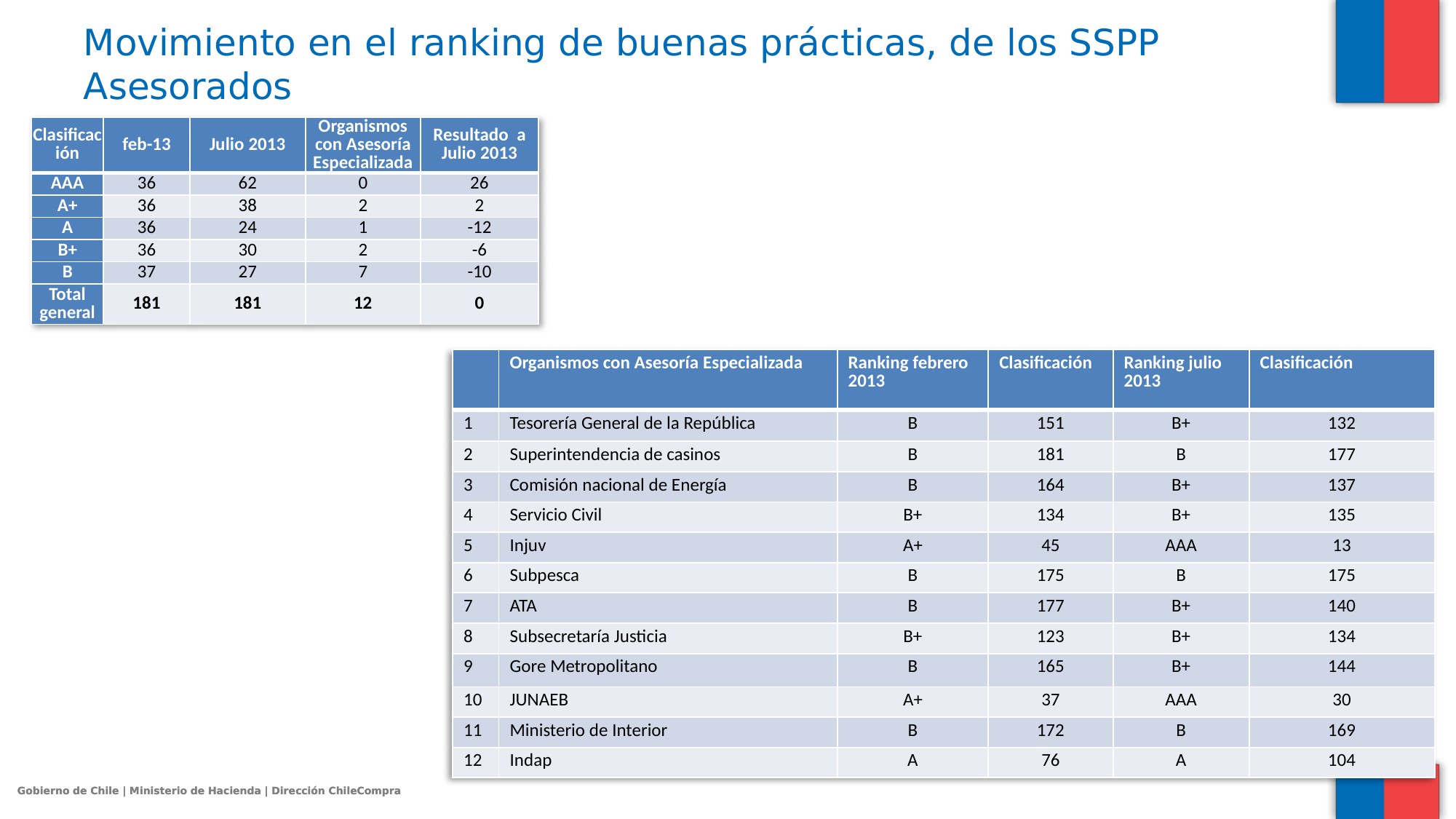

# Movimiento en el ranking de buenas prácticas, de los SSPP Asesorados
| Clasificación | feb-13 | Julio 2013 | Organismos con Asesoría Especializada | Resultado a Julio 2013 |
| --- | --- | --- | --- | --- |
| AAA | 36 | 62 | 0 | 26 |
| A+ | 36 | 38 | 2 | 2 |
| A | 36 | 24 | 1 | -12 |
| B+ | 36 | 30 | 2 | -6 |
| B | 37 | 27 | 7 | -10 |
| Total general | 181 | 181 | 12 | 0 |
|  | Organismos con Asesoría Especializada | Ranking febrero 2013 | Clasificación | Ranking julio 2013 | Clasificación |
| --- | --- | --- | --- | --- | --- |
| 1 | Tesorería General de la República | B | 151 | B+ | 132 |
| 2 | Superintendencia de casinos | B | 181 | B | 177 |
| 3 | Comisión nacional de Energía | B | 164 | B+ | 137 |
| 4 | Servicio Civil | B+ | 134 | B+ | 135 |
| 5 | Injuv | A+ | 45 | AAA | 13 |
| 6 | Subpesca | B | 175 | B | 175 |
| 7 | ATA | B | 177 | B+ | 140 |
| 8 | Subsecretaría Justicia | B+ | 123 | B+ | 134 |
| 9 | Gore Metropolitano | B | 165 | B+ | 144 |
| 10 | JUNAEB | A+ | 37 | AAA | 30 |
| 11 | Ministerio de Interior | B | 172 | B | 169 |
| 12 | Indap | A | 76 | A | 104 |